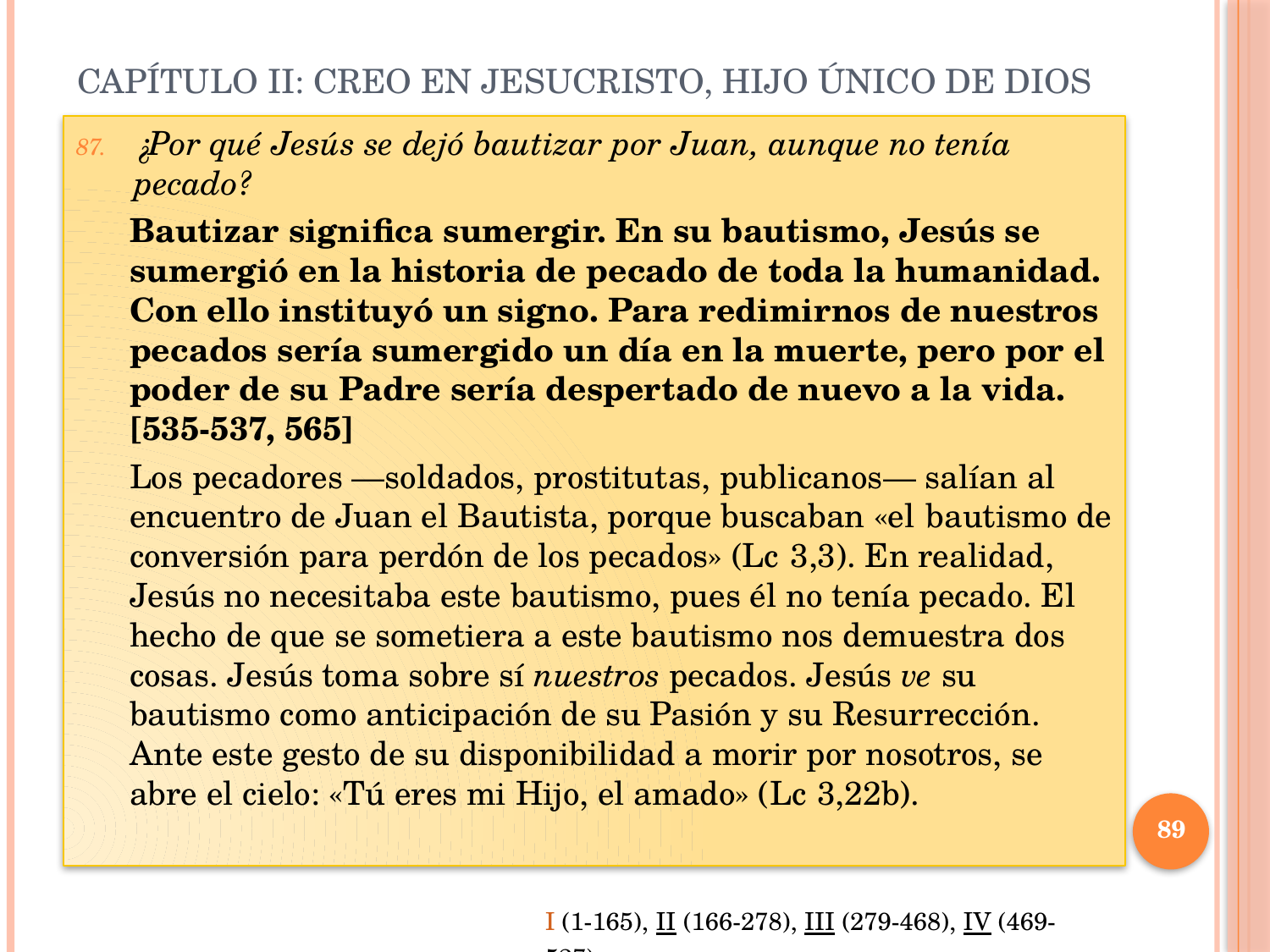

# Capítulo II: Creo en Jesucristo, Hijo único de Dios
¿Por qué Jesús se dejó bautizar por Juan, aunque no tenía pecado?
Bautizar significa sumergir. En su bautismo, Jesús se sumergió en la historia de pecado de toda la humanidad. Con ello instituyó un signo. Para redimirnos de nuestros pecados sería sumergido un día en la muerte, pero por el poder de su Padre sería despertado de nuevo a la vida. [535-537, 565]
Los pecadores —soldados, prostitutas, publicanos— salían al encuentro de Juan el Bautista, porque buscaban «el bautismo de conversión para perdón de los pecados» (Lc 3,3). En realidad, Jesús no necesitaba este bautismo, pues él no tenía pecado. El hecho de que se sometiera a este bautismo nos demuestra dos cosas. Jesús toma sobre sí nuestros pecados. Jesús ve su bautismo como anticipación de su Pasión y su Resurrección. Ante este gesto de su disponibilidad a morir por nosotros, se abre el cielo: «Tú eres mi Hijo, el amado» (Lc 3,22b).
89
I (1-165), II (166-278), III (279-468), IV (469-527)